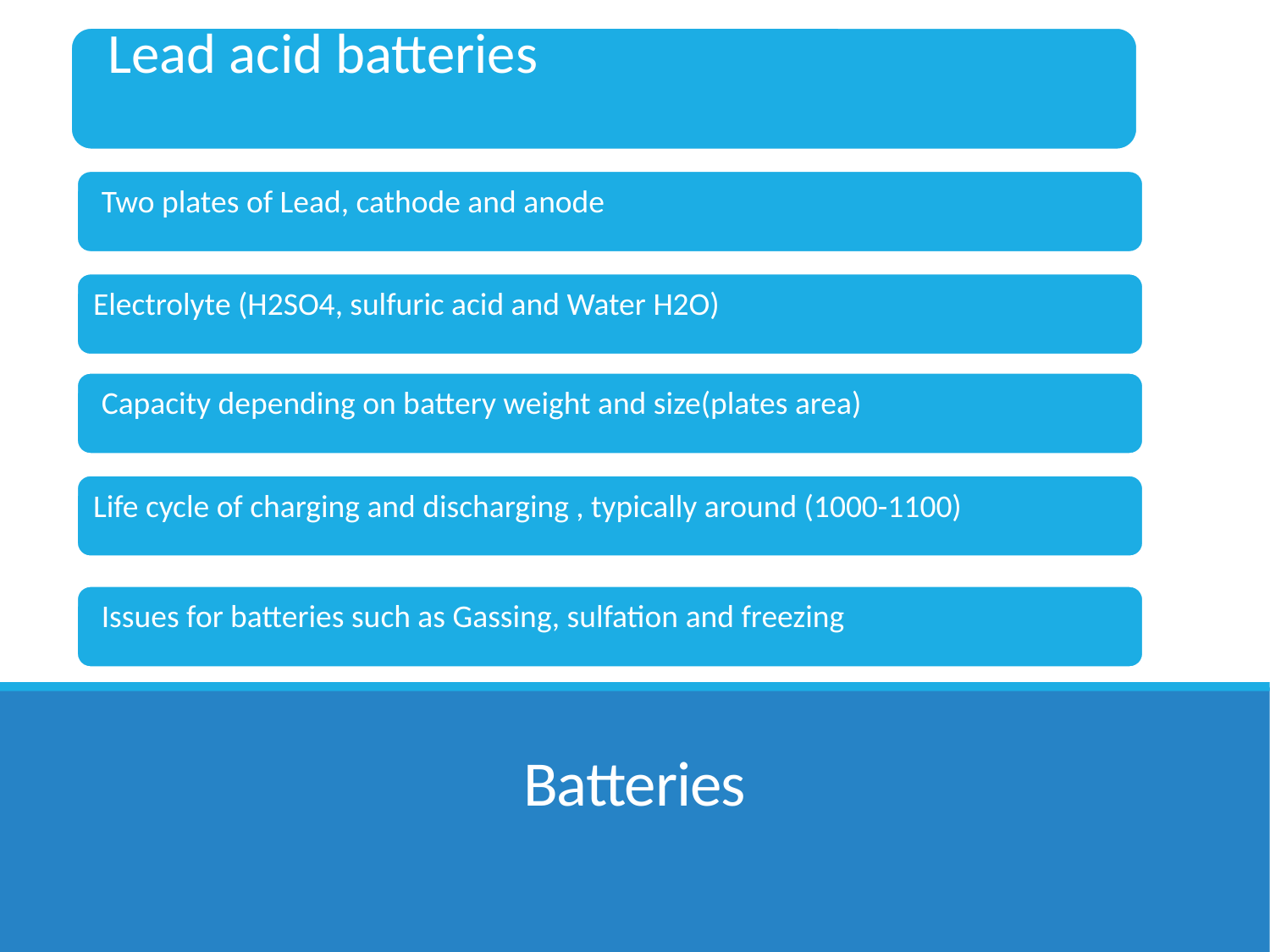

Lead acid batteries
Two plates of Lead, cathode and anode
Electrolyte (H2SO4, sulfuric acid and Water H2O)
Capacity depending on battery weight and size(plates area)
Life cycle of charging and discharging , typically around (1000-1100)
Issues for batteries such as Gassing, sulfation and freezing
# Batteries